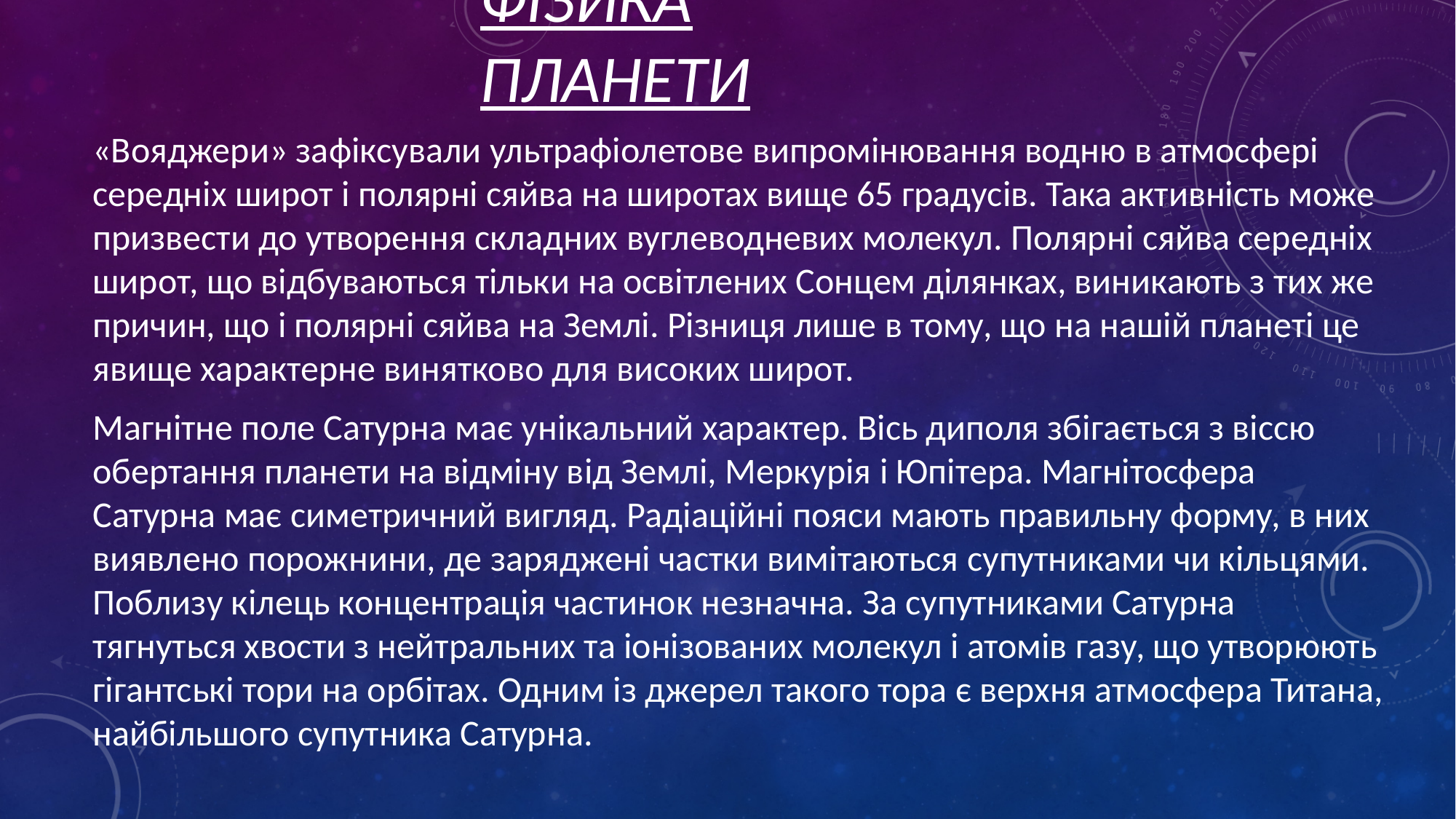

# Фізика планети
«Вояджери» зафіксували ультрафіолетове випромінювання водню в атмосфері середніх широт і полярні сяйва на широтах вище 65 градусів. Така активність може призвести до утворення складних вуглеводневих молекул. Полярні сяйва середніх широт, що відбуваються тільки на освітлених Сонцем ділянках, виникають з тих же причин, що і полярні сяйва на Землі. Різниця лише в тому, що на нашій планеті це явище характерне винятково для високих широт.
Магнітне поле Сатурна має унікальний характер. Вісь диполя збігається з віссю обертання планети на відміну від Землі, Меркурія і Юпітера. Магнітосфера Сатурна має симетричний вигляд. Радіаційні пояси мають правильну форму, в них виявлено порожнини, де заряджені частки вимітаються супутниками чи кільцями. Поблизу кілець концентрація частинок незначна. За супутниками Сатурна тягнуться хвости з нейтральних та іонізованих молекул і атомів газу, що утворюють гігантські тори на орбітах. Одним із джерел такого тора є верхня атмосфера Титана, найбільшого супутника Сатурна.